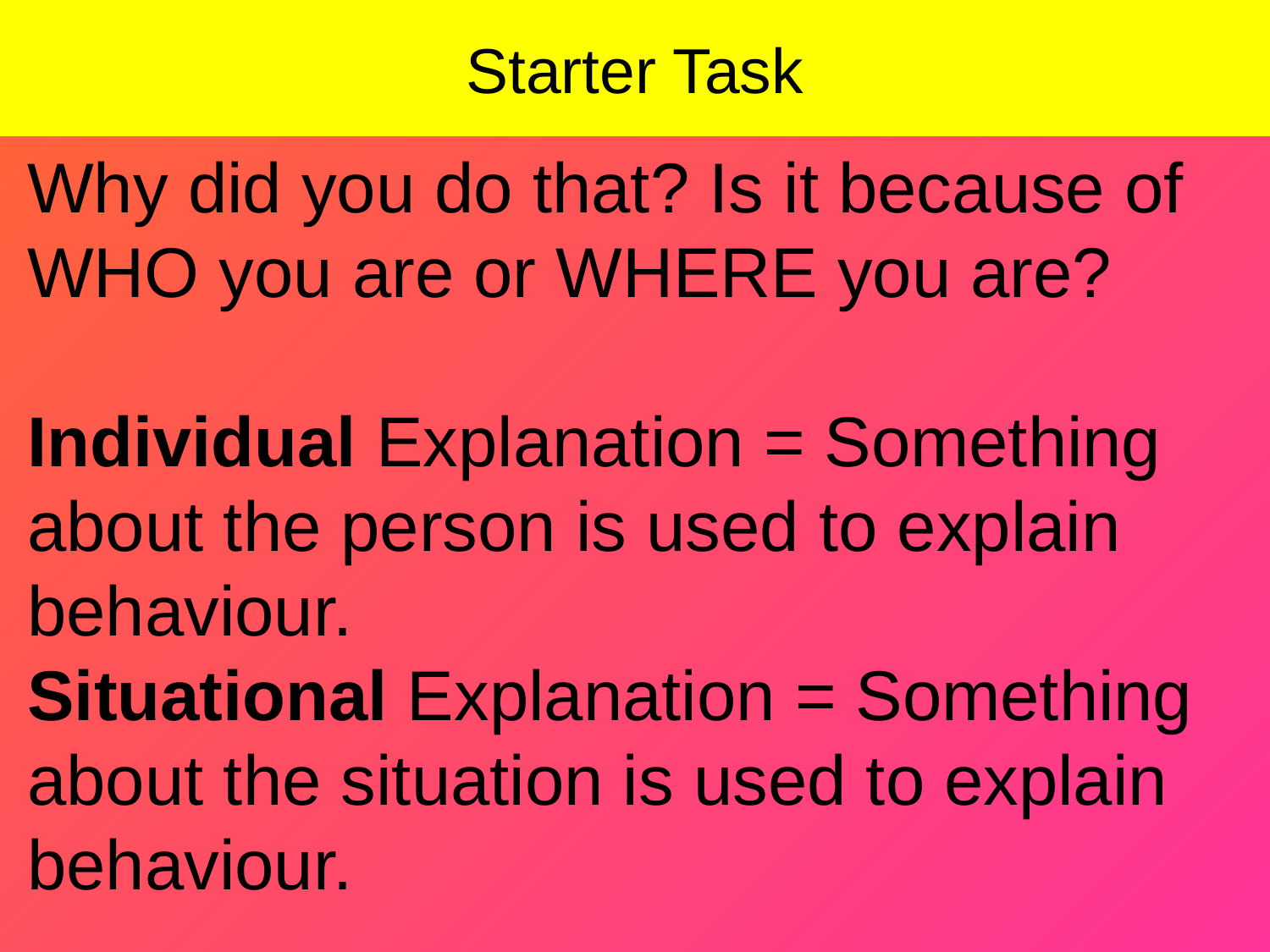

# Starter Task
Why did you do that? Is it because of WHO you are or WHERE you are?

Individual Explanation = Something about the person is used to explain behaviour.
Situational Explanation = Something about the situation is used to explain behaviour.